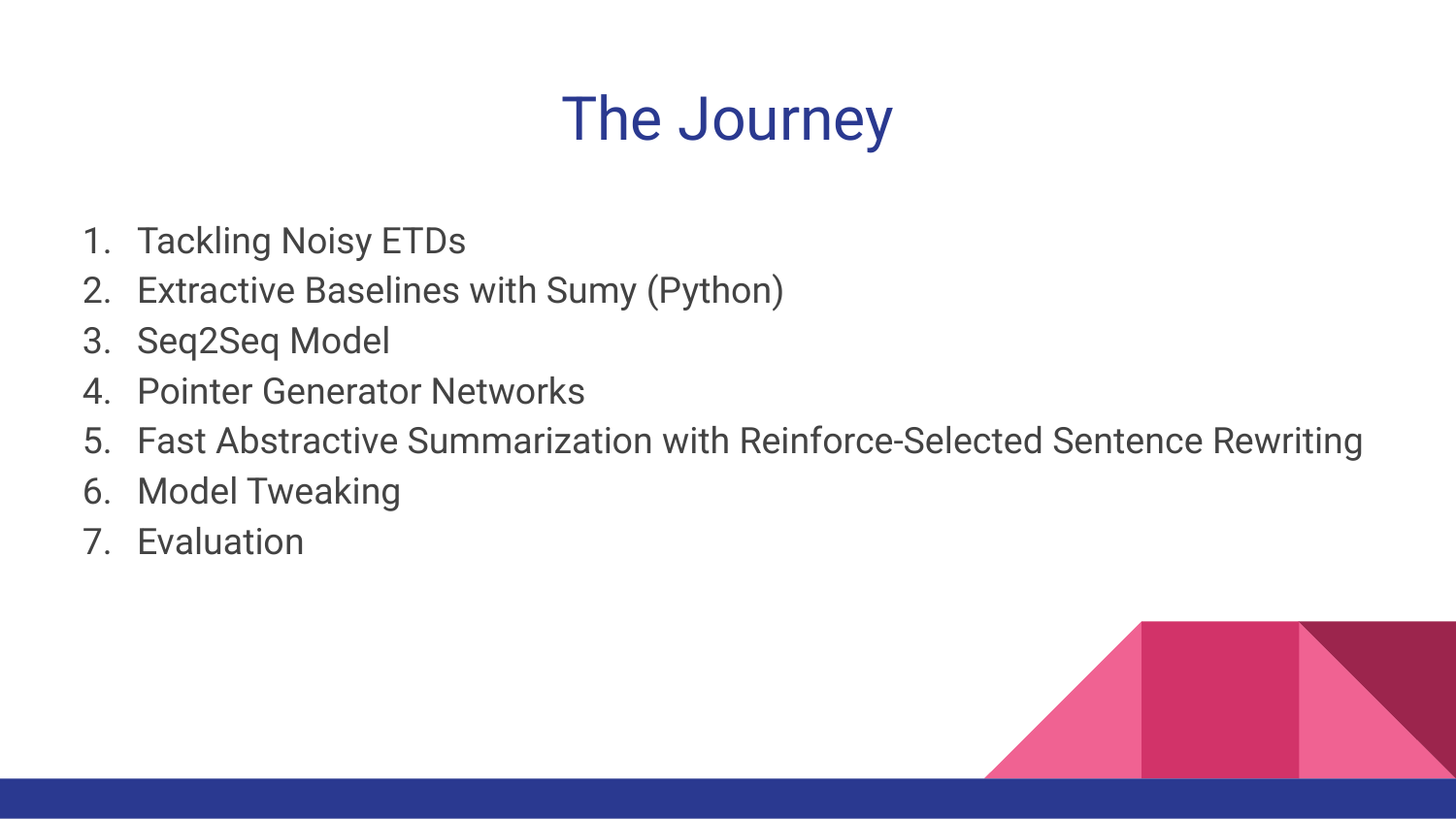

# The Journey
Tackling Noisy ETDs
Extractive Baselines with Sumy (Python)
Seq2Seq Model
Pointer Generator Networks
Fast Abstractive Summarization with Reinforce-Selected Sentence Rewriting
Model Tweaking
Evaluation